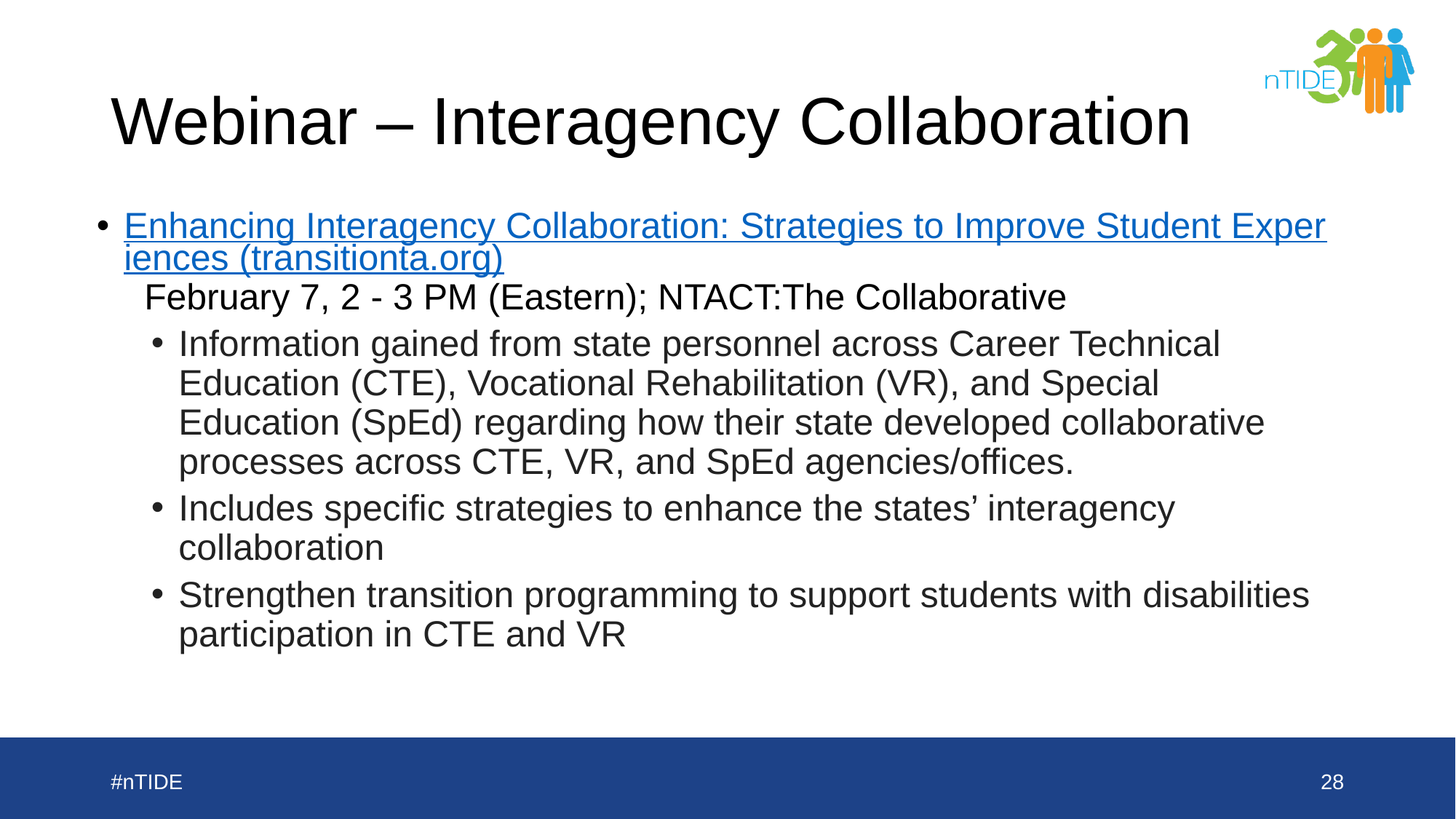

# Webinar – Interagency Collaboration
Enhancing Interagency Collaboration: Strategies to Improve Student Experiences (transitionta.org)  February 7, 2 - 3 PM (Eastern); NTACT:The Collaborative
Information gained from state personnel across Career Technical Education (CTE), Vocational Rehabilitation (VR), and Special Education (SpEd) regarding how their state developed collaborative processes across CTE, VR, and SpEd agencies/offices.
Includes specific strategies to enhance the states’ interagency collaboration
Strengthen transition programming to support students with disabilities participation in CTE and VR
#nTIDE
28